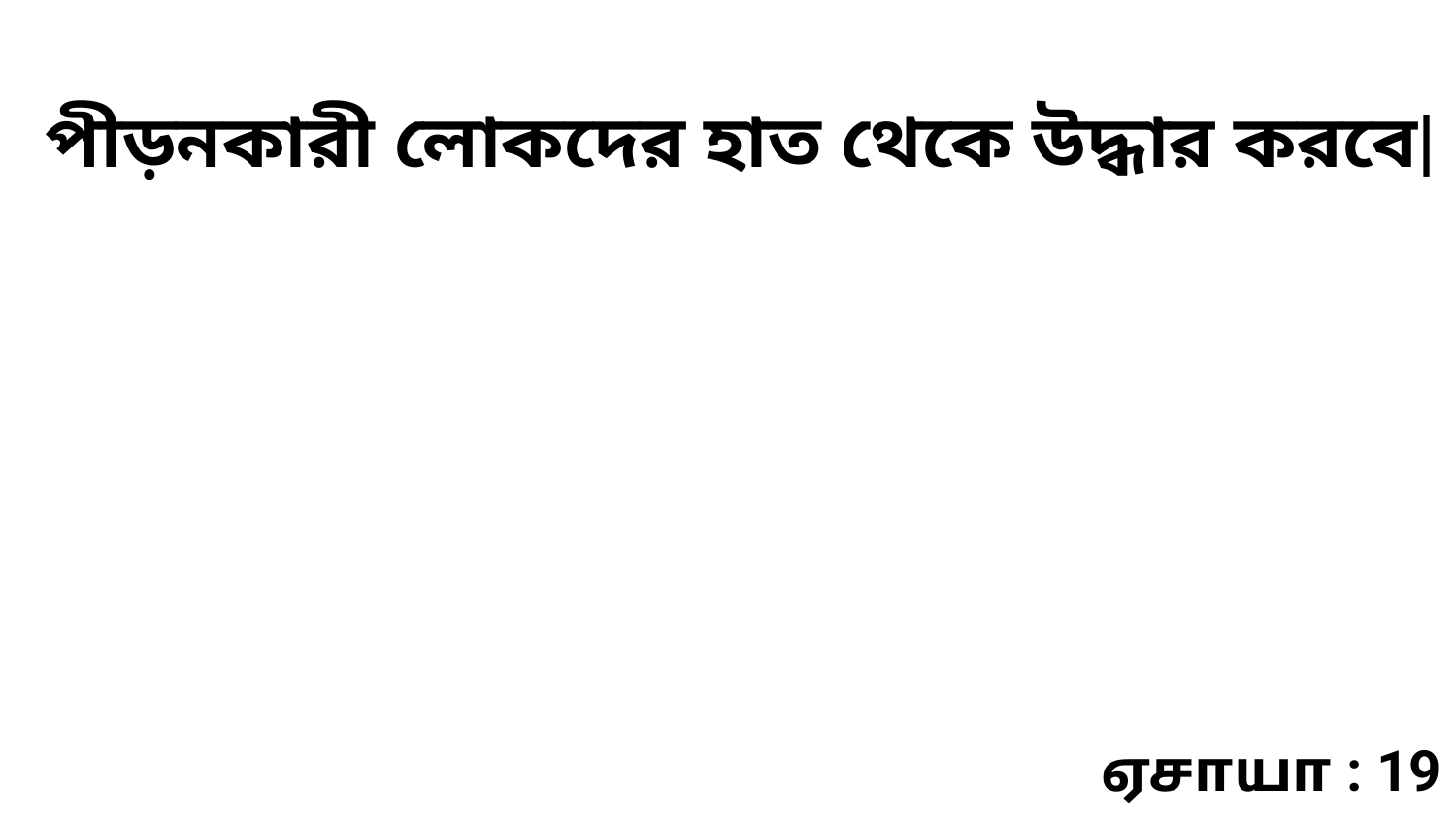

পীড়নকারী লোকদের হাত থেকে উদ্ধার করবে|
ஏசாயா : 19